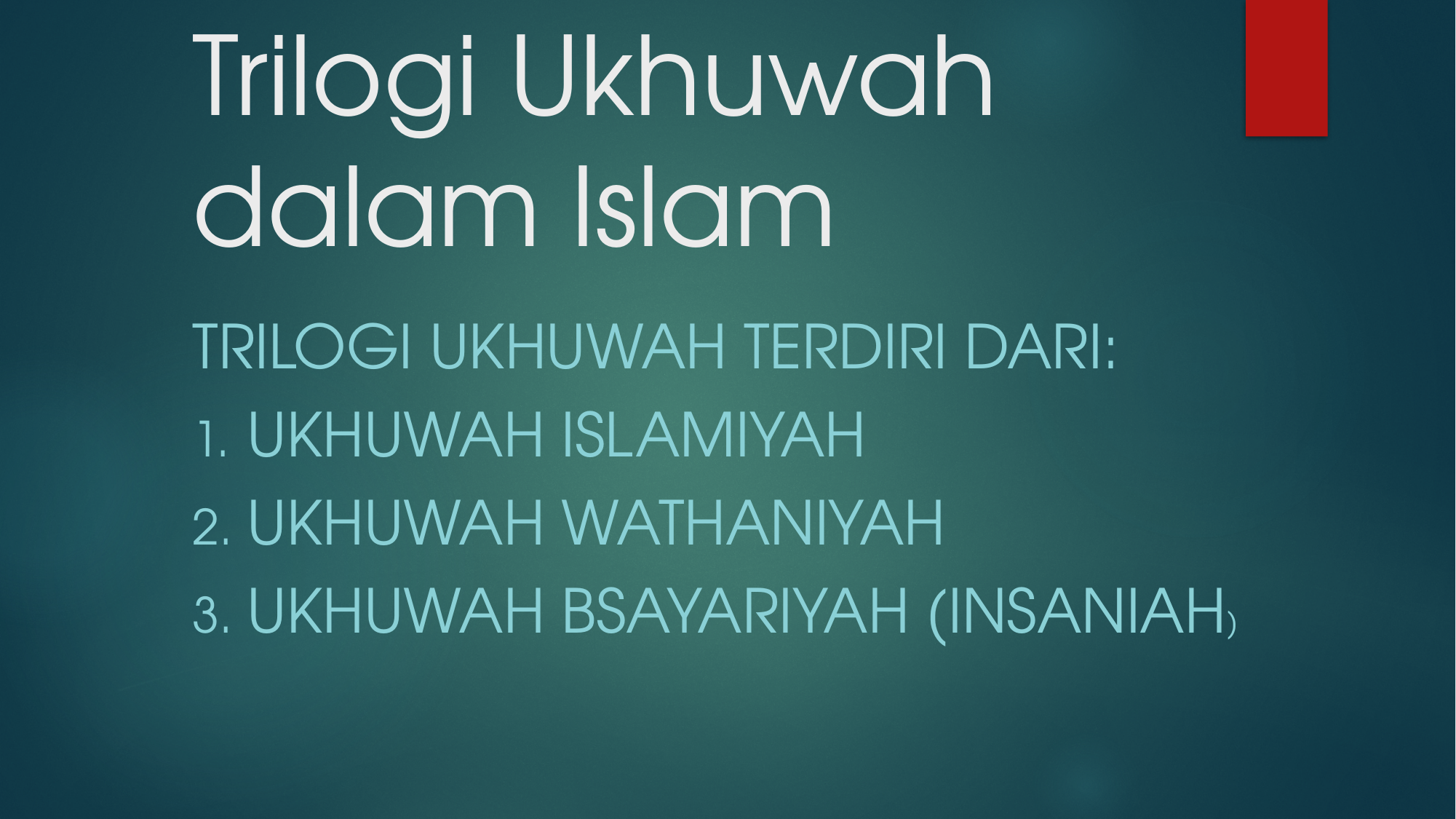

# Trilogi Ukhuwah dalam Islam
Trilogi ukhuwah terdiri dari:
Ukhuwah Islamiyah
Ukhuwah wathaniyah
Ukhuwah Bsayariyah (Insaniah)